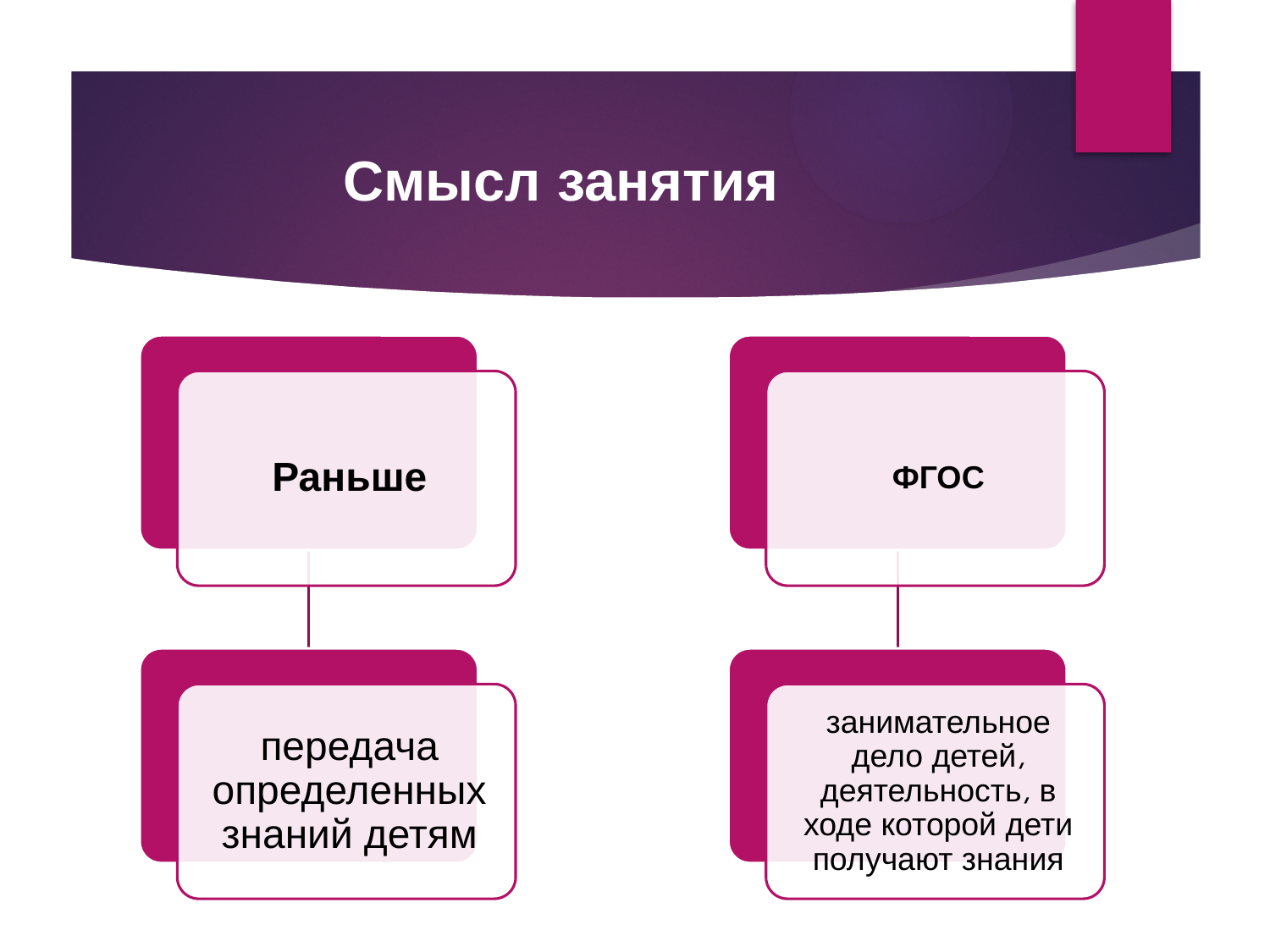

# Смысл занятия
Раньше
передача определенных знаний детям
ФГОС
занимательное дело детей, деятельность, в ходе которой дети получают знания